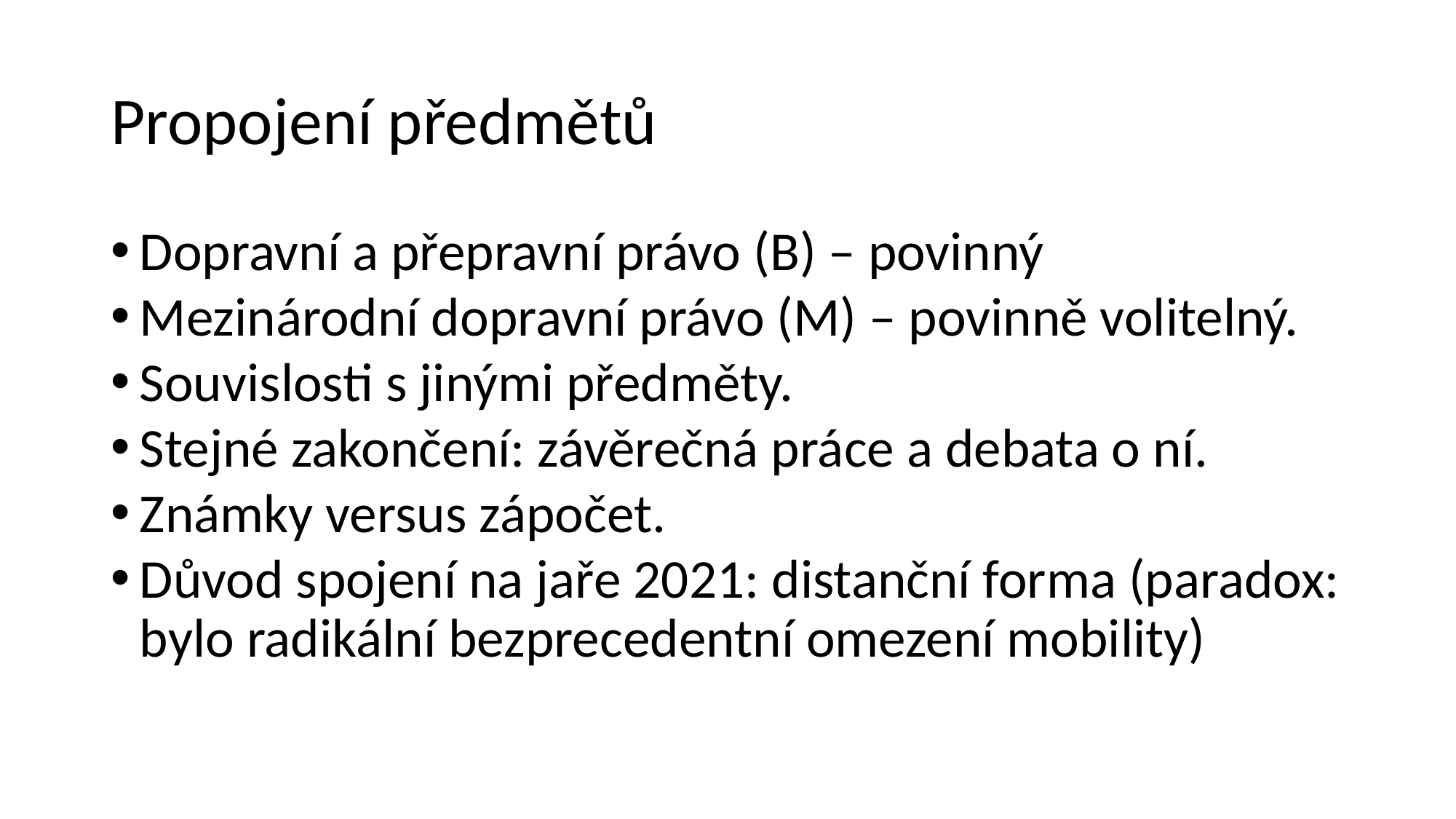

# Propojení předmětů
Dopravní a přepravní právo (B) – povinný
Mezinárodní dopravní právo (M) – povinně volitelný.
Souvislosti s jinými předměty.
Stejné zakončení: závěrečná práce a debata o ní.
Známky versus zápočet.
Důvod spojení na jaře 2021: distanční forma (paradox: bylo radikální bezprecedentní omezení mobility)